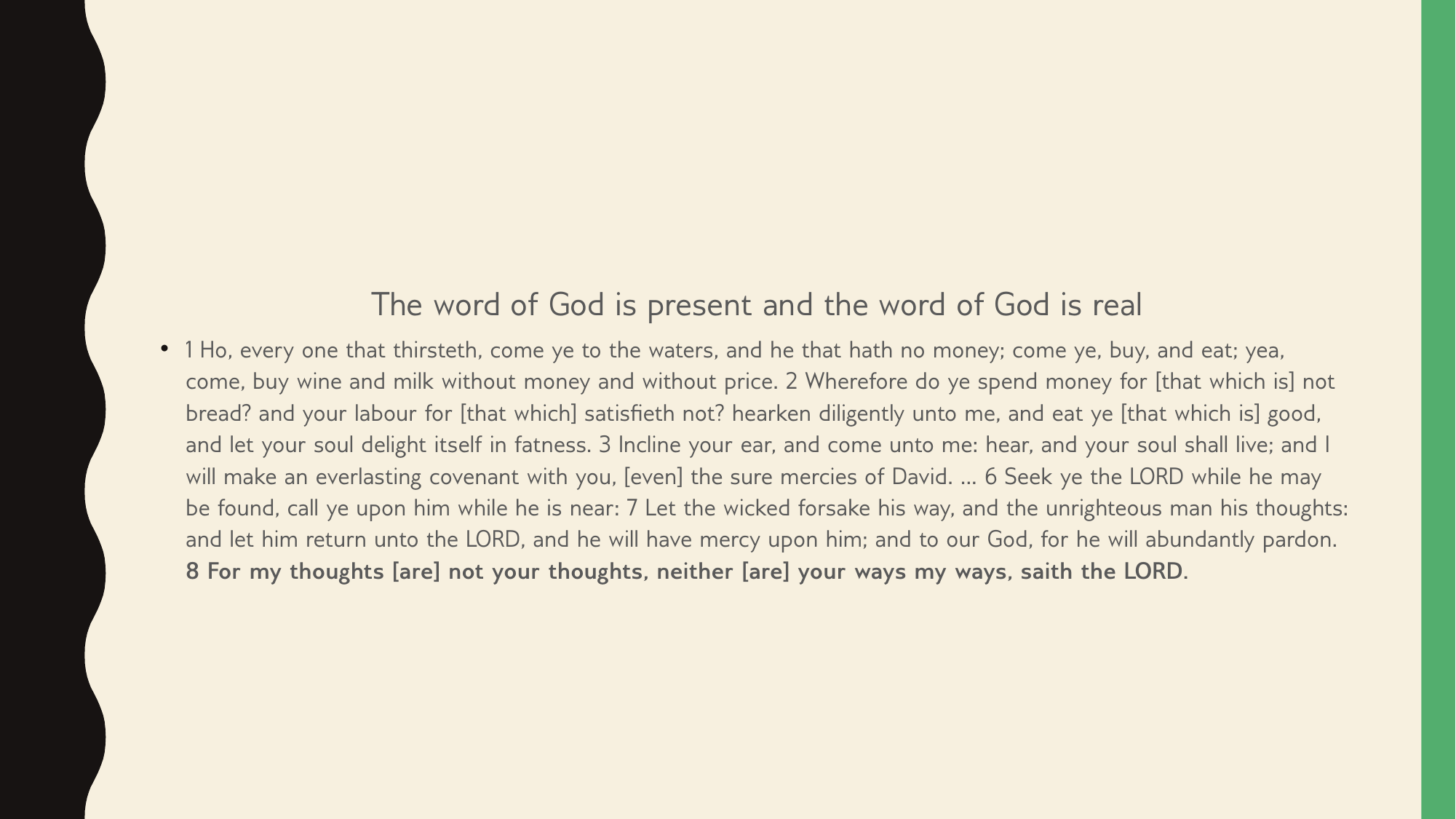

#
The word of God is present and the word of God is real
1 Ho, every one that thirsteth, come ye to the waters, and he that hath no money; come ye, buy, and eat; yea, come, buy wine and milk without money and without price. 2 Wherefore do ye spend money for [that which is] not bread? and your labour for [that which] satisfieth not? hearken diligently unto me, and eat ye [that which is] good, and let your soul delight itself in fatness. 3 Incline your ear, and come unto me: hear, and your soul shall live; and I will make an everlasting covenant with you, [even] the sure mercies of David. ... 6 Seek ye the LORD while he may be found, call ye upon him while he is near: 7 Let the wicked forsake his way, and the unrighteous man his thoughts: and let him return unto the LORD, and he will have mercy upon him; and to our God, for he will abundantly pardon. 8 For my thoughts [are] not your thoughts, neither [are] your ways my ways, saith the LORD.